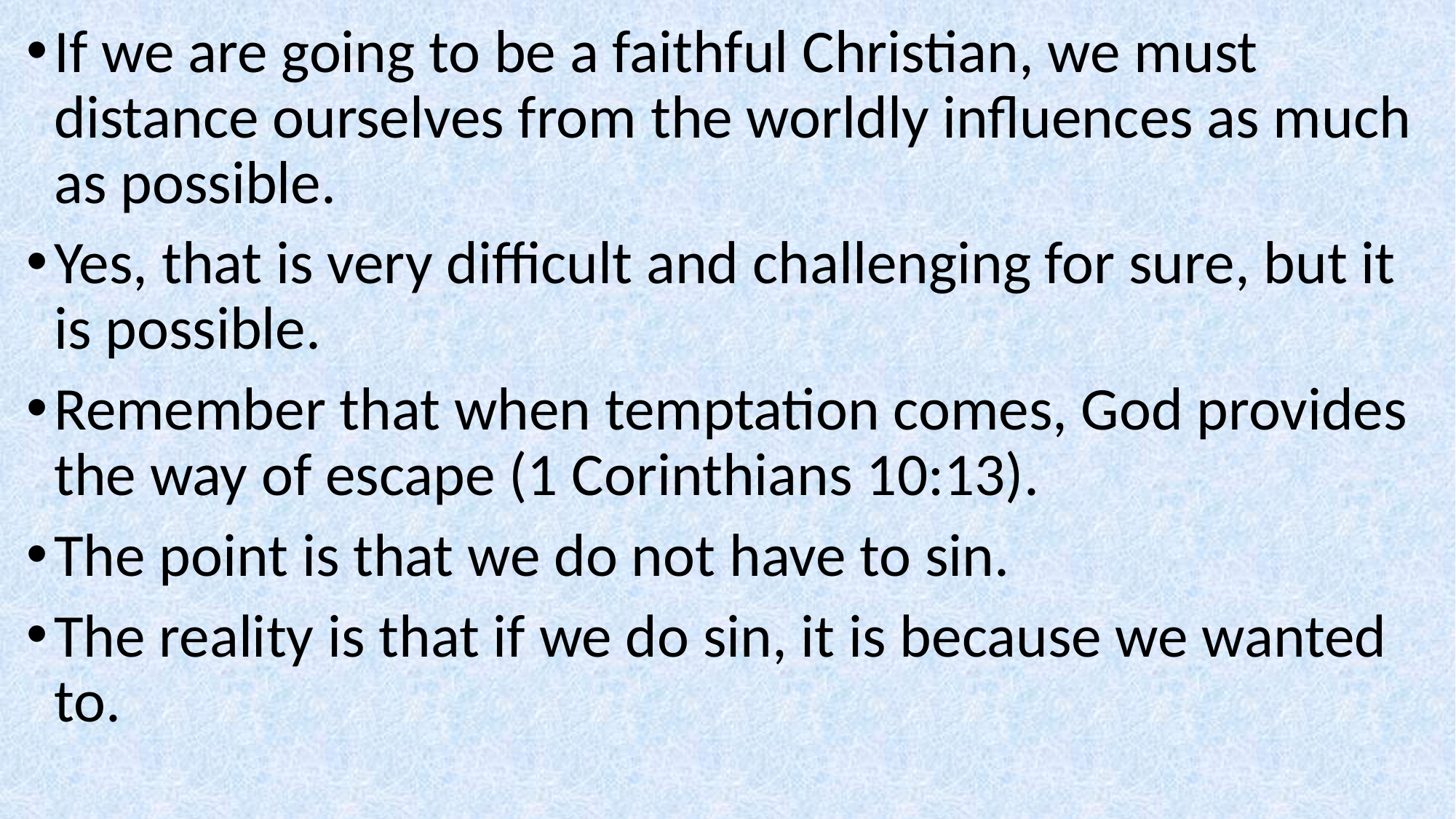

If we are going to be a faithful Christian, we must distance ourselves from the worldly influences as much as possible.
Yes, that is very difficult and challenging for sure, but it is possible.
Remember that when temptation comes, God provides the way of escape (1 Corinthians 10:13).
The point is that we do not have to sin.
The reality is that if we do sin, it is because we wanted to.